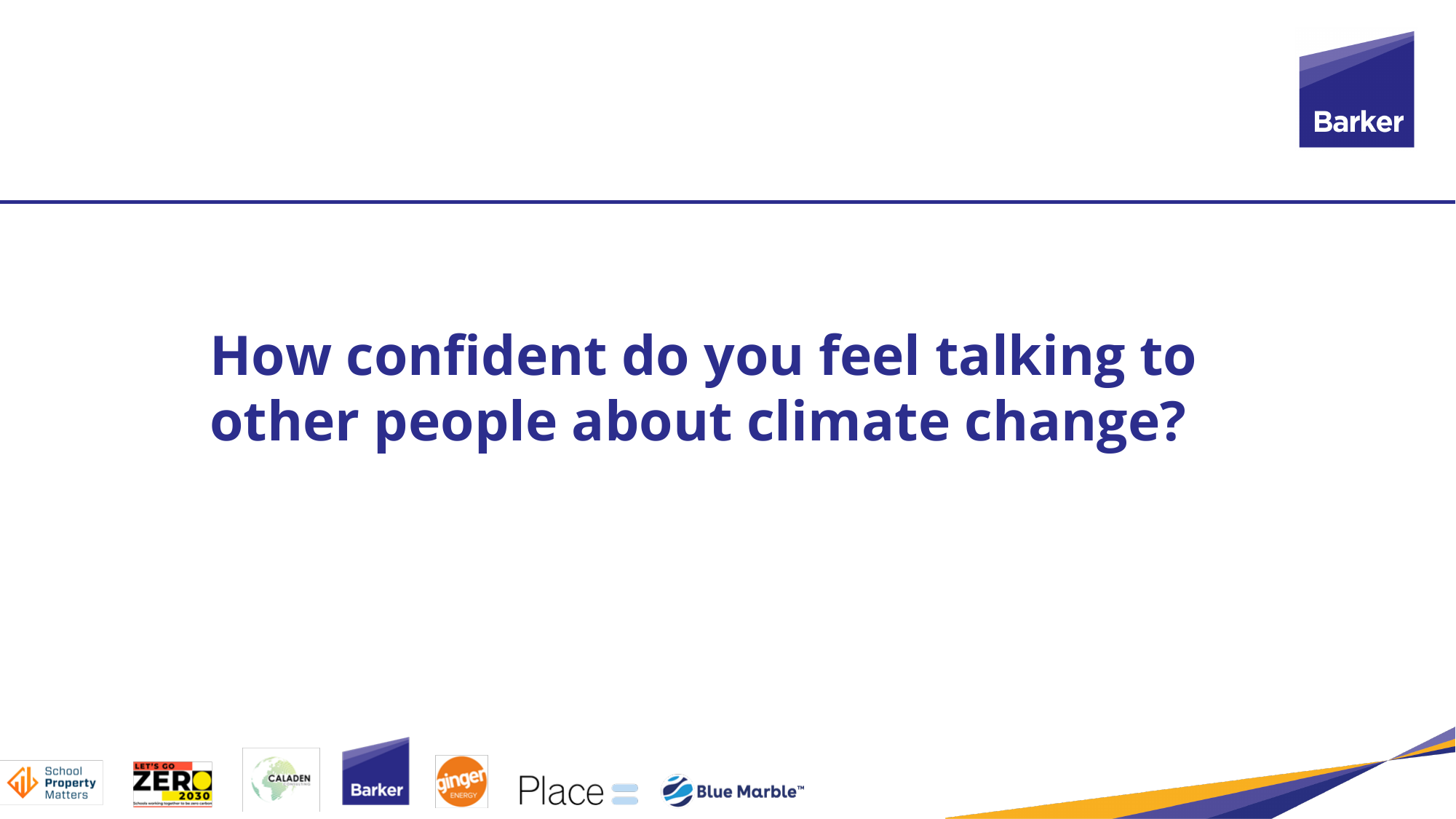

How confident do you feel talking to other people about climate change?